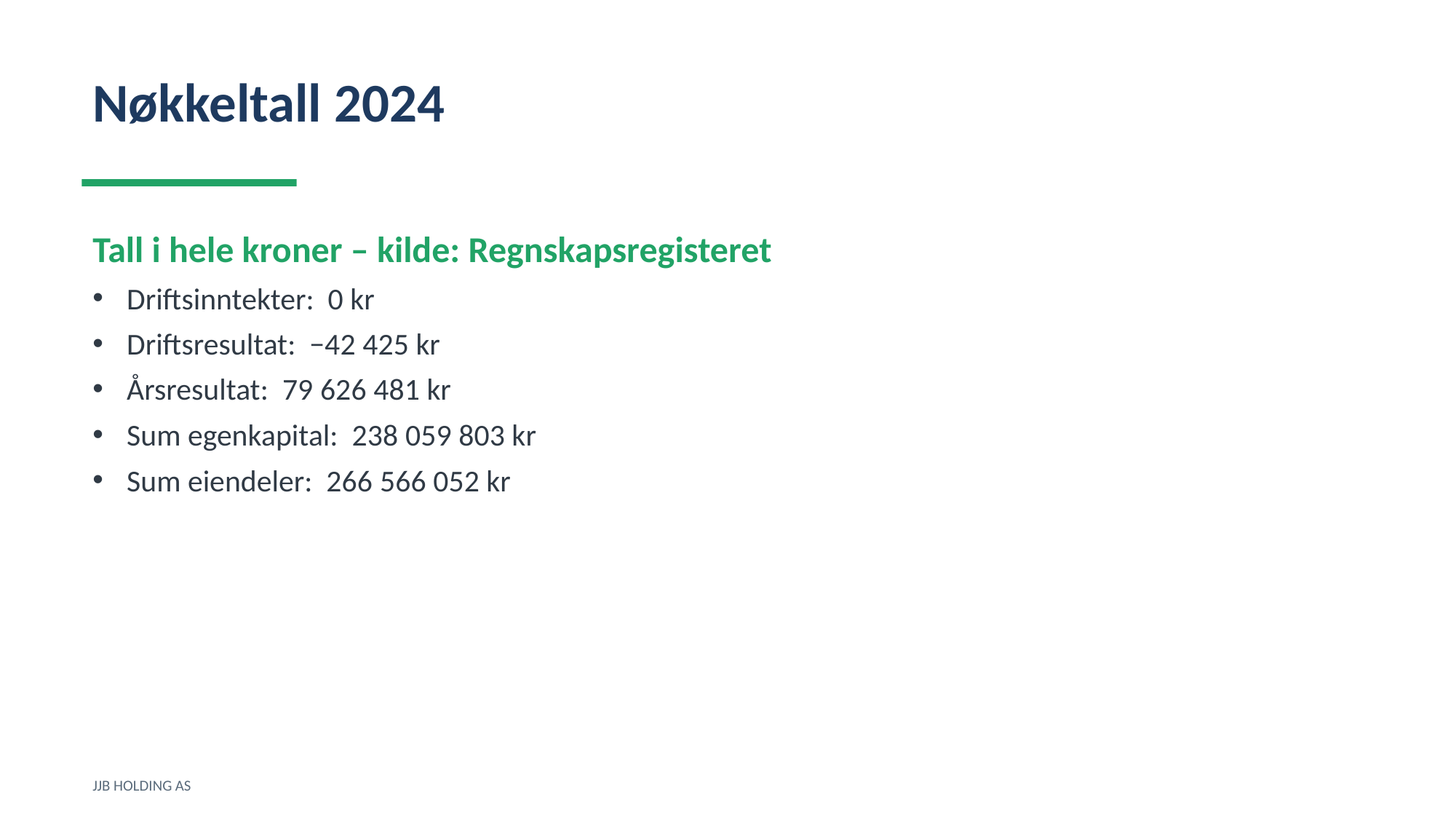

Nøkkeltall 2024

Tall i hele kroner – kilde: Regnskapsregisteret
Driftsinntekter:  0 kr
Driftsresultat:  −42 425 kr
Årsresultat:  79 626 481 kr
Sum egenkapital:  238 059 803 kr
Sum eiendeler:  266 566 052 kr
JJB HOLDING AS